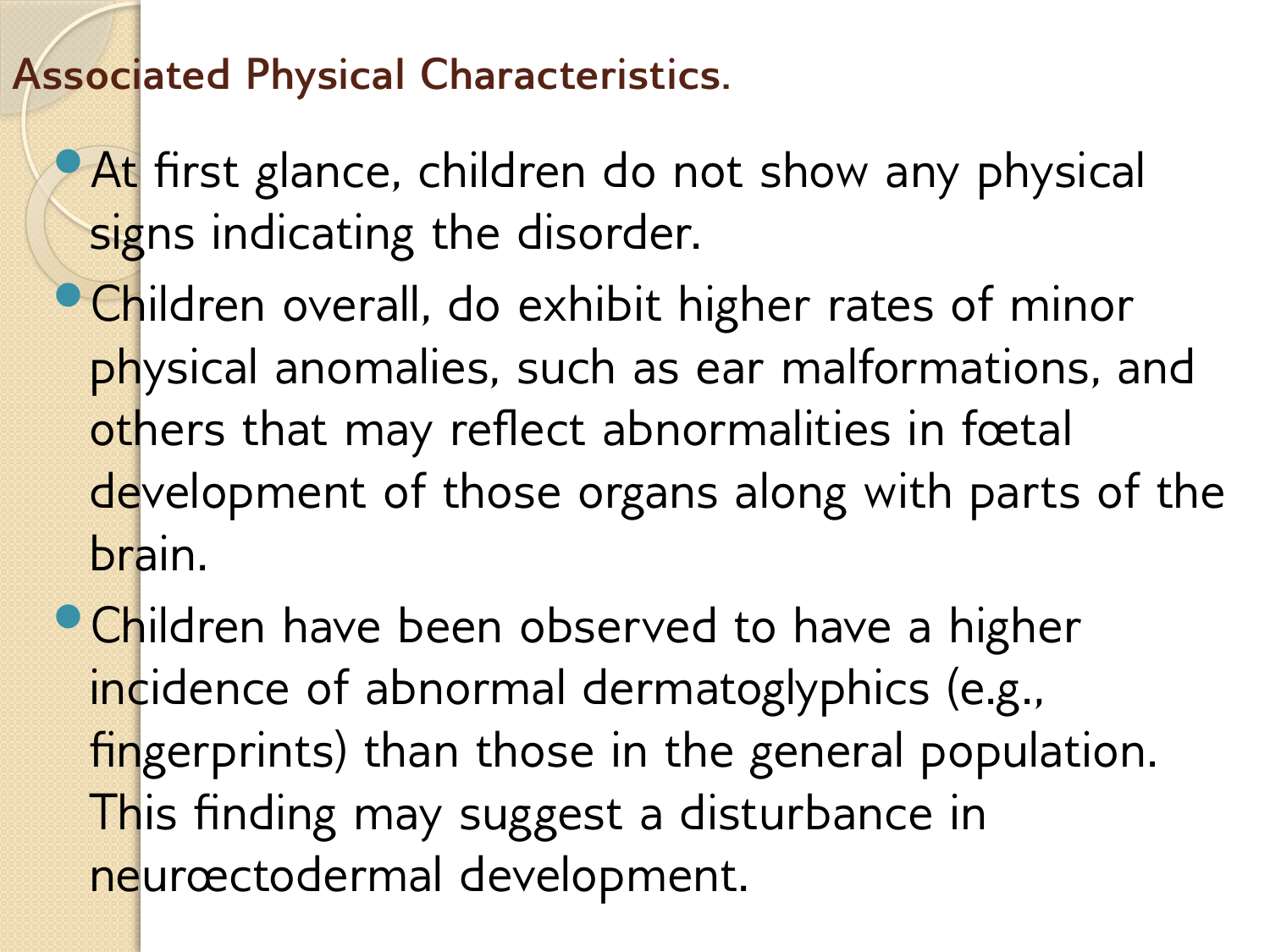

# Associated Physical Characteristics.
At first glance, children do not show any physical signs indicating the disorder.
Children overall, do exhibit higher rates of minor physical anomalies, such as ear malformations, and others that may reflect abnormalities in foetal development of those organs along with parts of the brain.
Children have been observed to have a higher incidence of abnormal dermatoglyphics (e.g., fingerprints) than those in the general population. This finding may suggest a disturbance in neuroectodermal development.